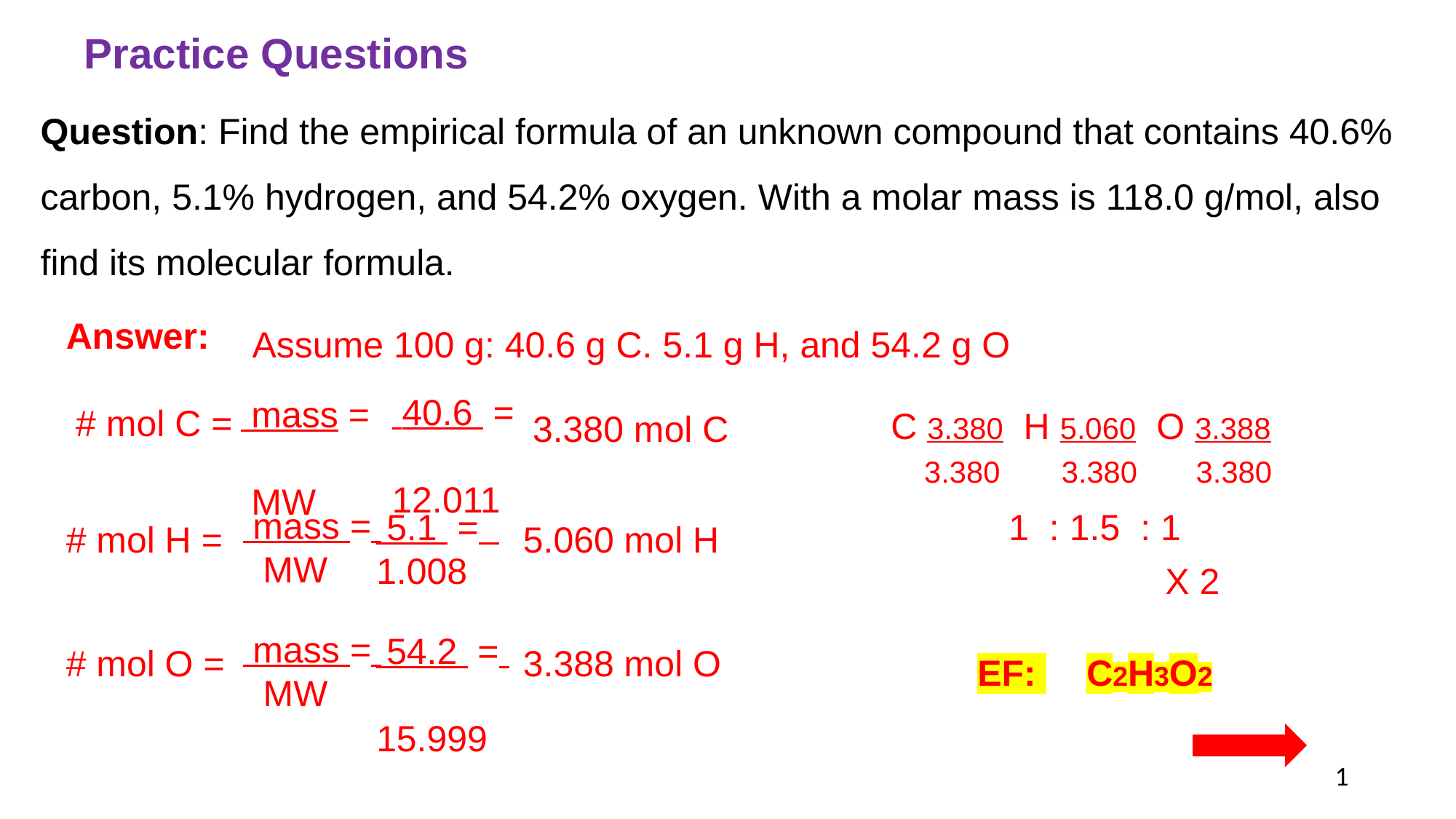

# Practice Questions
Question: Find the empirical formula of an unknown compound that contains 40.6% carbon, 5.1% hydrogen, and 54.2% oxygen. With a molar mass is 118.0 g/mol, also find its molecular formula.
Answer:
Assume 100 g: 40.6 g C. 5.1 g H, and 54.2 g O
  40.6  =
 12.011
  mass =
  MW
# mol C =
C 3.380  H 5.060  O 3.388
    3.380      3.380       3.380
3.380 mol C
 mass =
  MW
 5.1  =
1.008
1  : 1.5  : 1
# mol H =
5.060 mol H
X 2
 mass =
  MW
 54.2  =
15.999
# mol O =
3.388 mol O
EF: 	C2H3O2

1